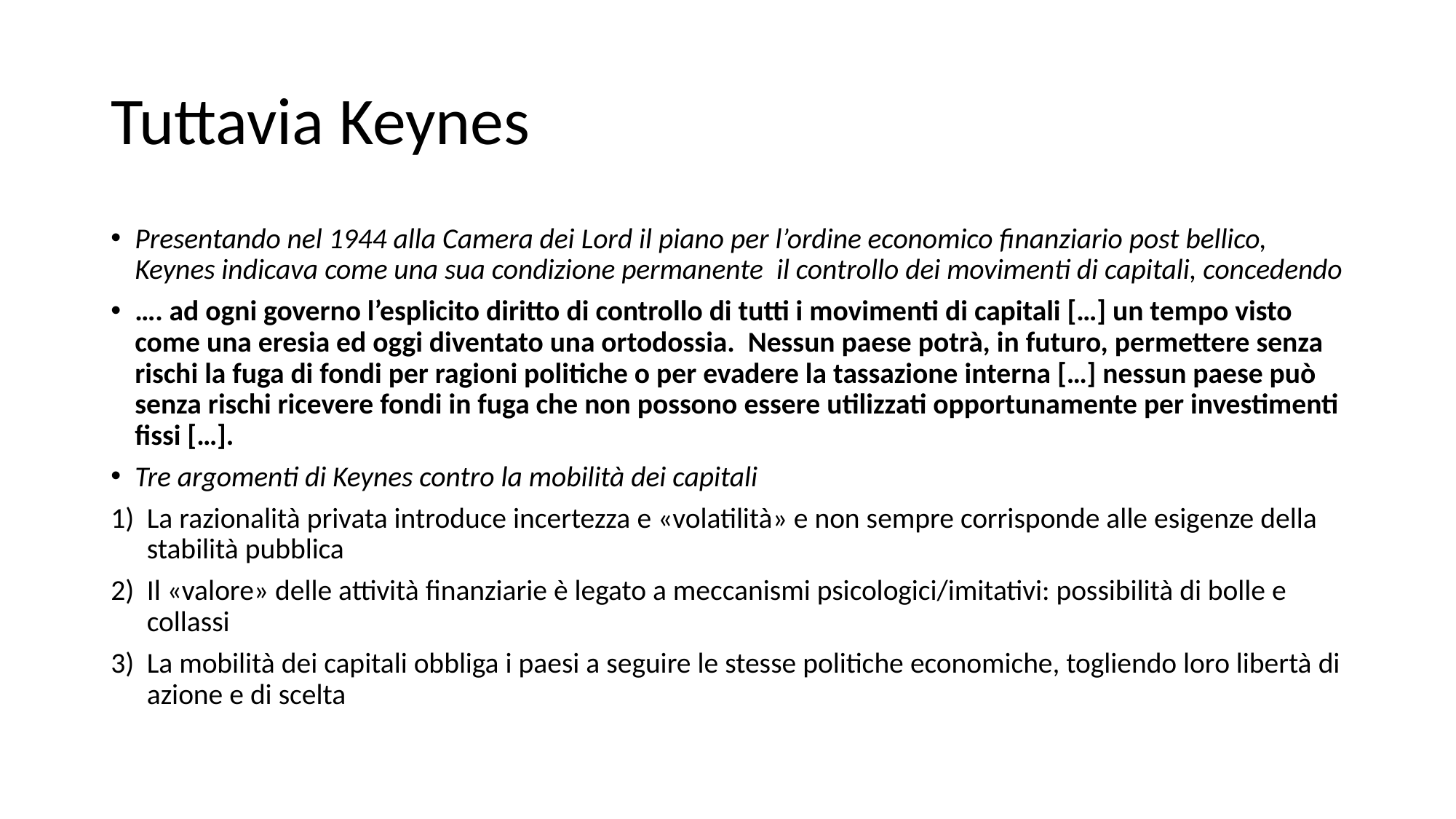

# Tuttavia Keynes
Presentando nel 1944 alla Camera dei Lord il piano per l’ordine economico finanziario post bellico, Keynes indicava come una sua condizione permanente  il controllo dei movimenti di capitali, concedendo
…. ad ogni governo l’esplicito diritto di controllo di tutti i movimenti di capitali […] un tempo visto come una eresia ed oggi diventato una ortodossia.  Nessun paese potrà, in futuro, permettere senza rischi la fuga di fondi per ragioni politiche o per evadere la tassazione interna […] nessun paese può senza rischi ricevere fondi in fuga che non possono essere utilizzati opportunamente per investimenti fissi […].
Tre argomenti di Keynes contro la mobilità dei capitali
La razionalità privata introduce incertezza e «volatilità» e non sempre corrisponde alle esigenze della stabilità pubblica
Il «valore» delle attività finanziarie è legato a meccanismi psicologici/imitativi: possibilità di bolle e collassi
La mobilità dei capitali obbliga i paesi a seguire le stesse politiche economiche, togliendo loro libertà di azione e di scelta